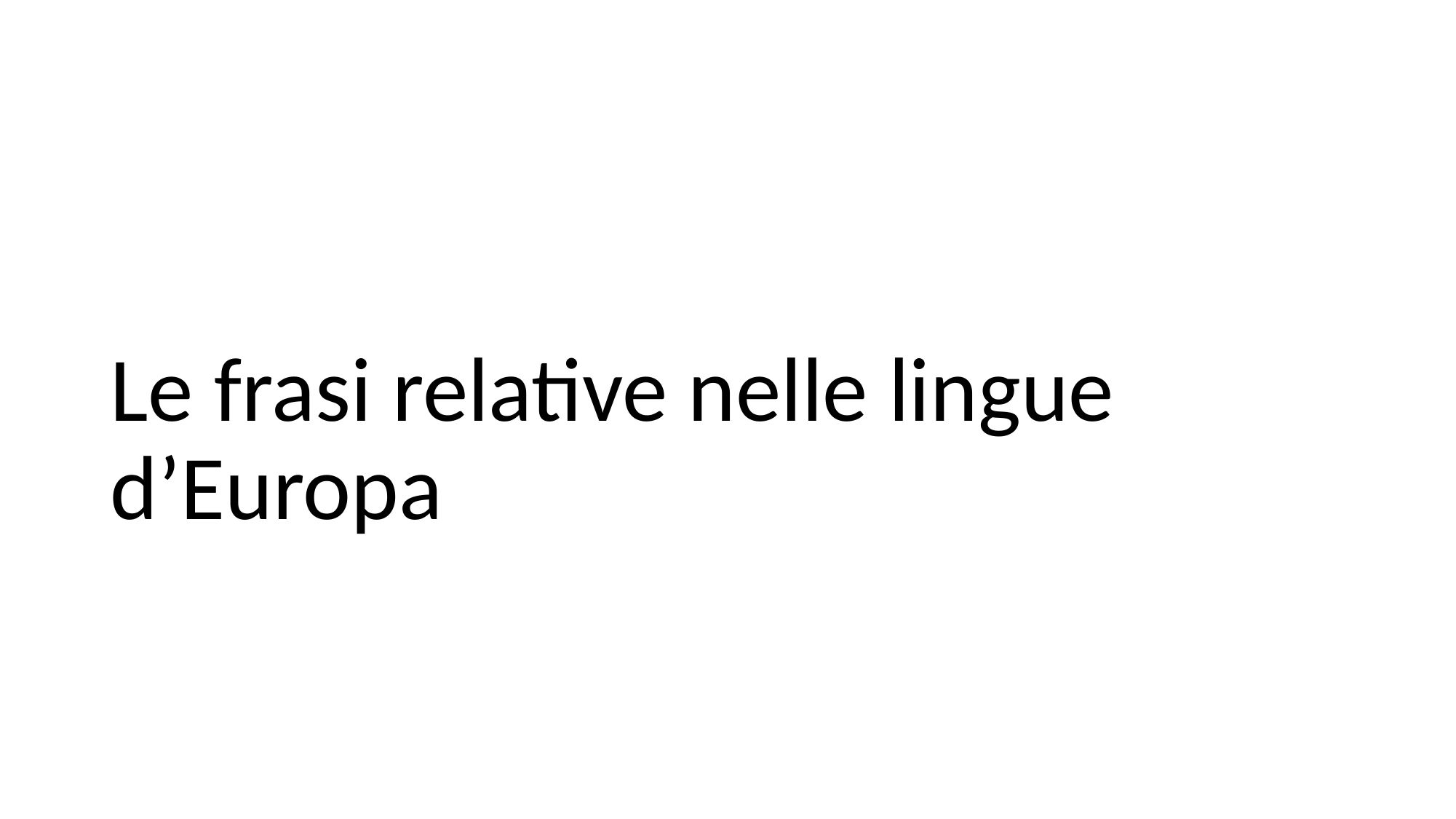

# Le frasi relative nelle lingue d’Europa